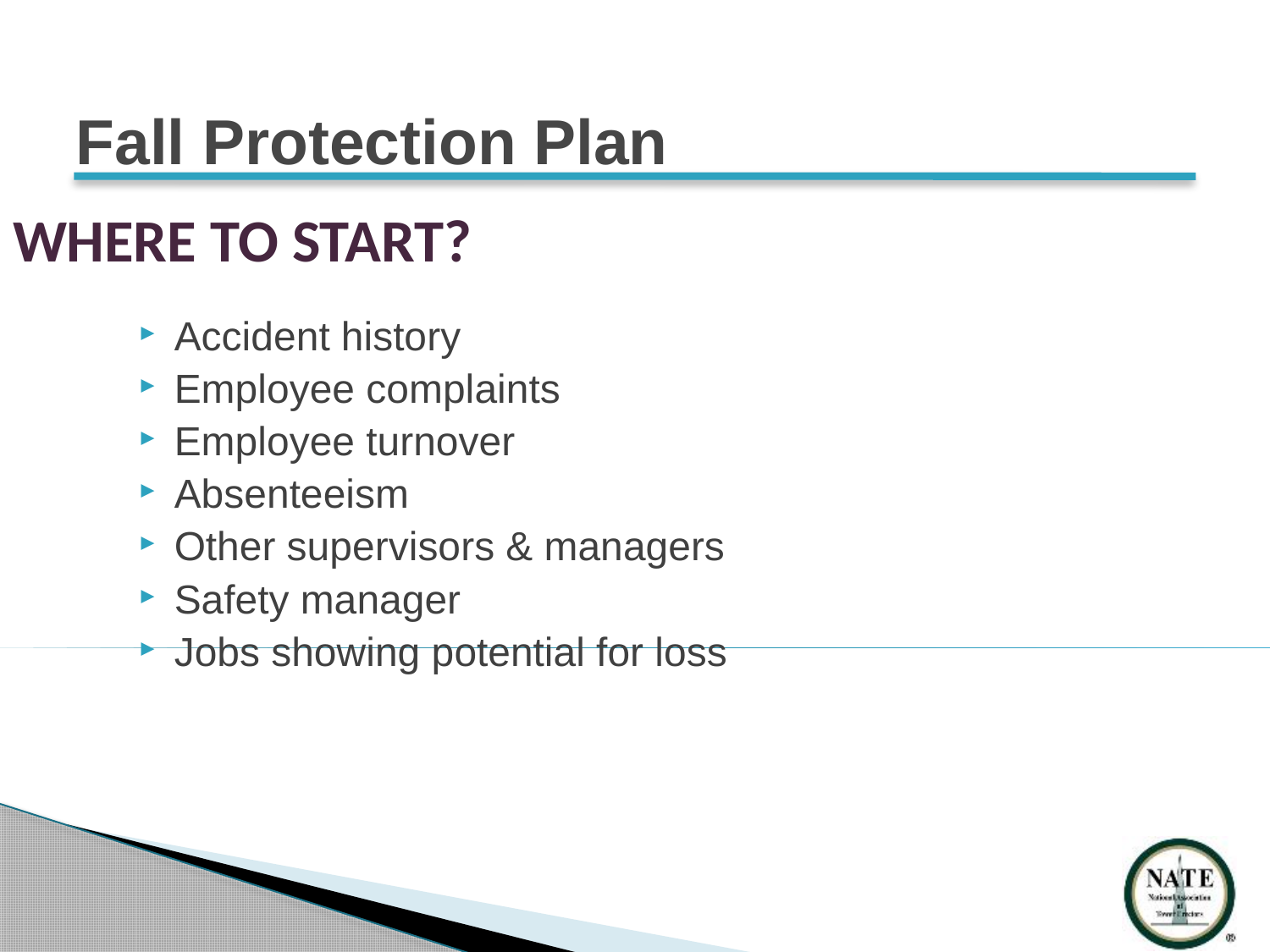

Fall Protection Plan
WHERE TO START?
Accident history
Employee complaints
Employee turnover
Absenteeism
Other supervisors & managers
Safety manager
Jobs showing potential for loss